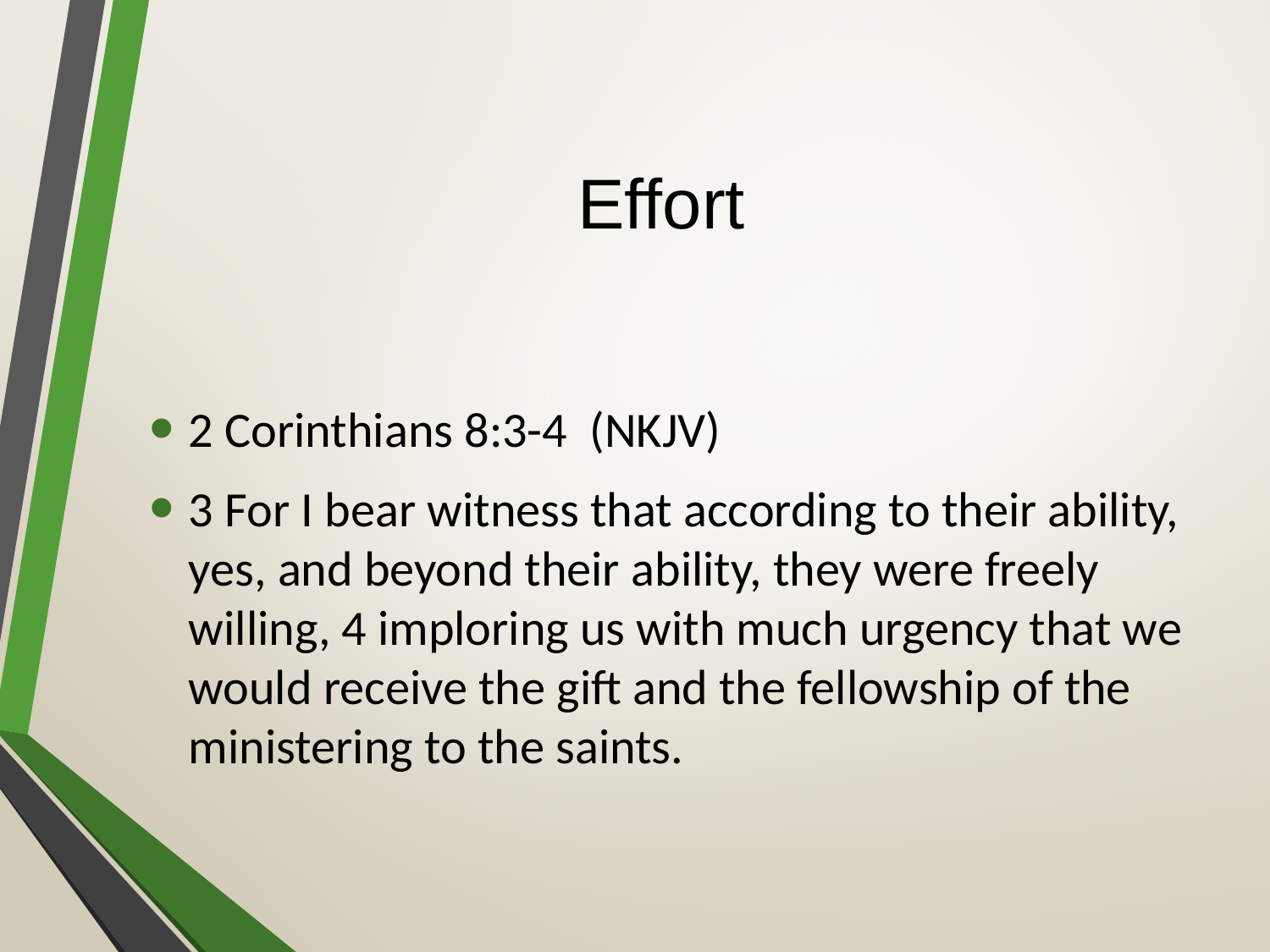

# Effort
2 Corinthians 8:3-4  (NKJV)
3 For I bear witness that according to their ability, yes, and beyond their ability, they were freely willing, 4 imploring us with much urgency that we would receive the gift and the fellowship of the ministering to the saints.